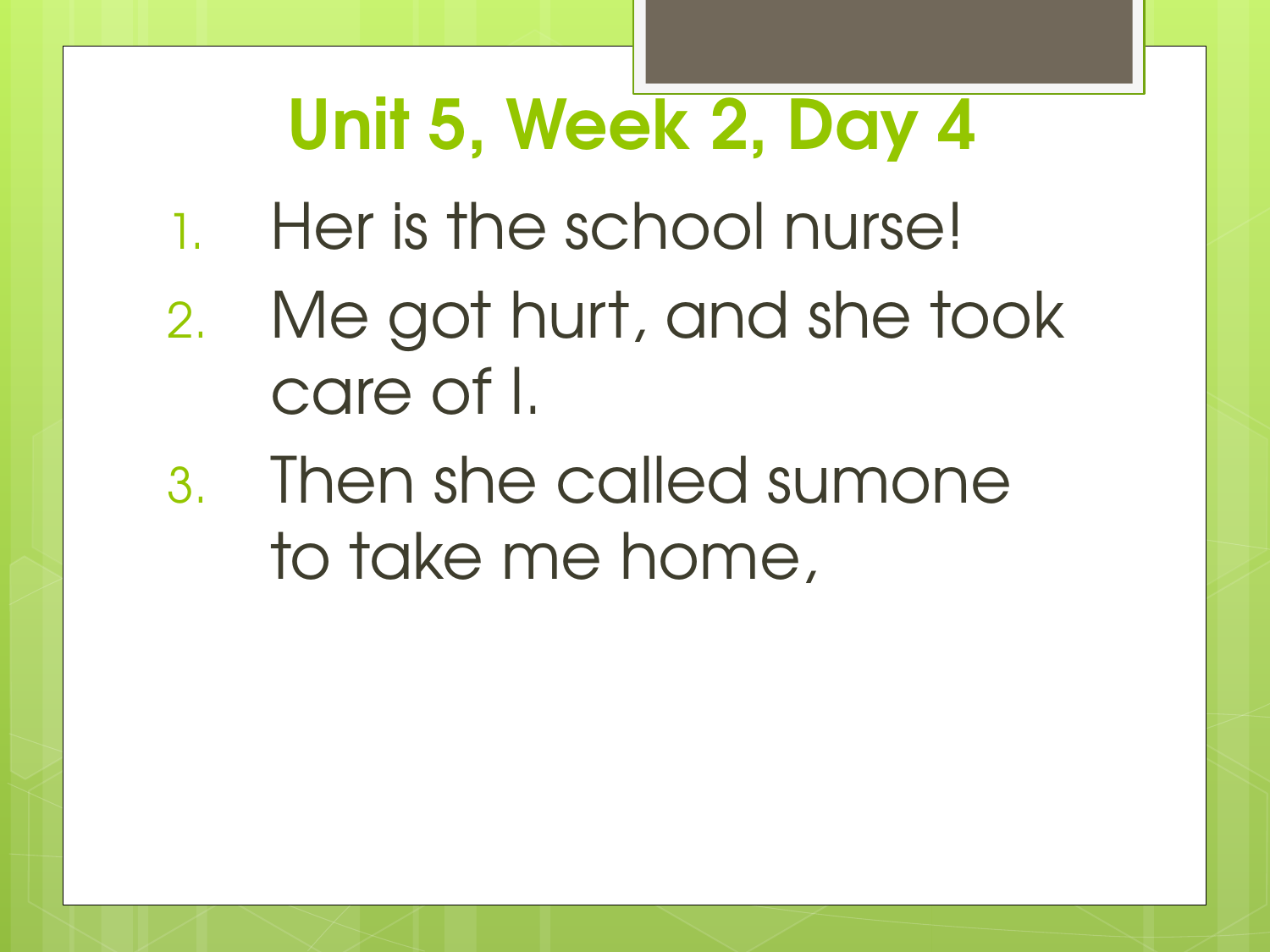

# Unit 5, Week 2, Day 4
Her is the school nurse!
Me got hurt, and she took care of I.
Then she called sumone to take me home,